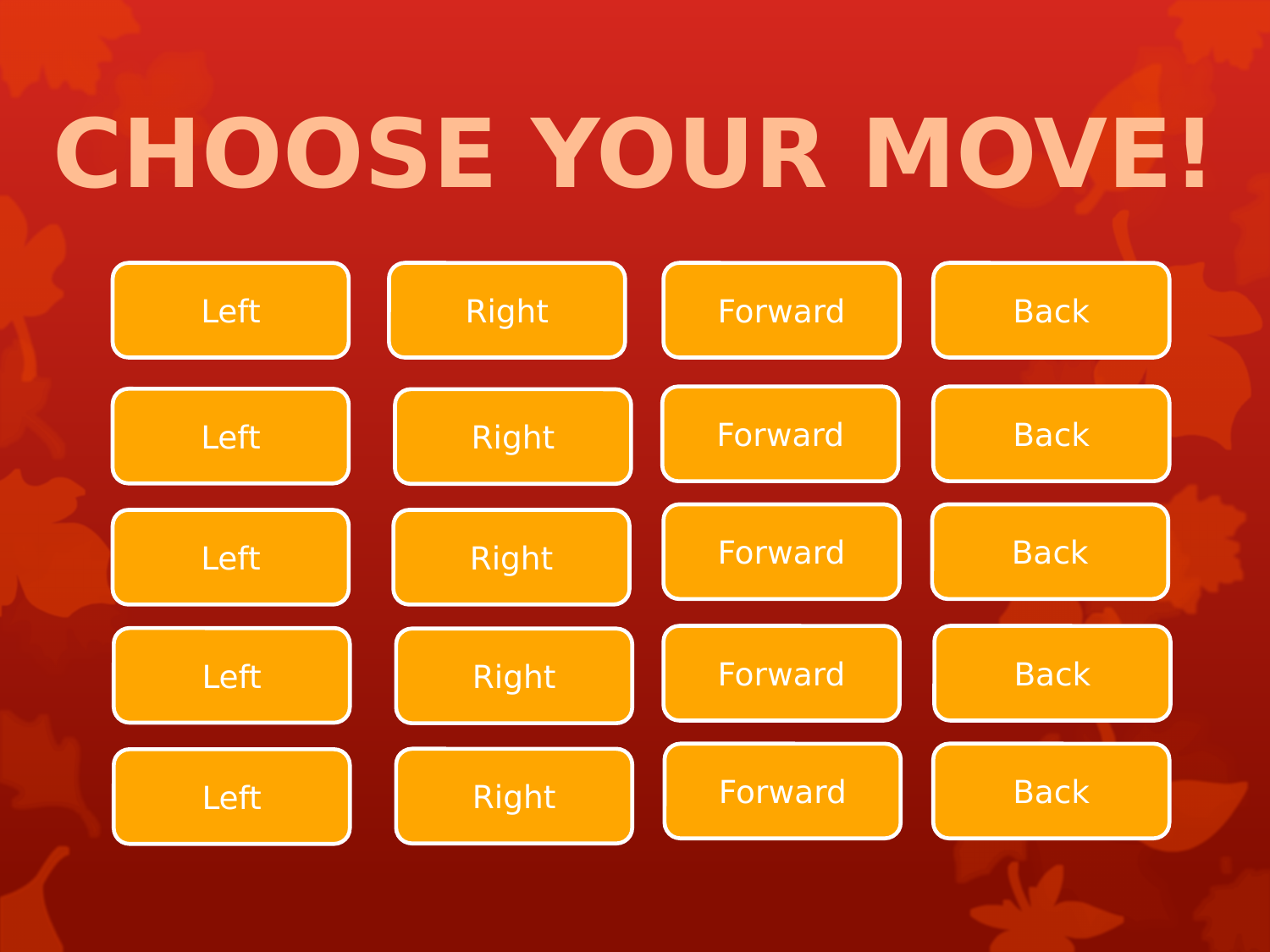

Choose Your Move!
Left
Right
Forward
Back
Forward
Back
Left
Right
Forward
Back
Left
Right
Forward
Back
Left
Right
Forward
Back
Right
Left